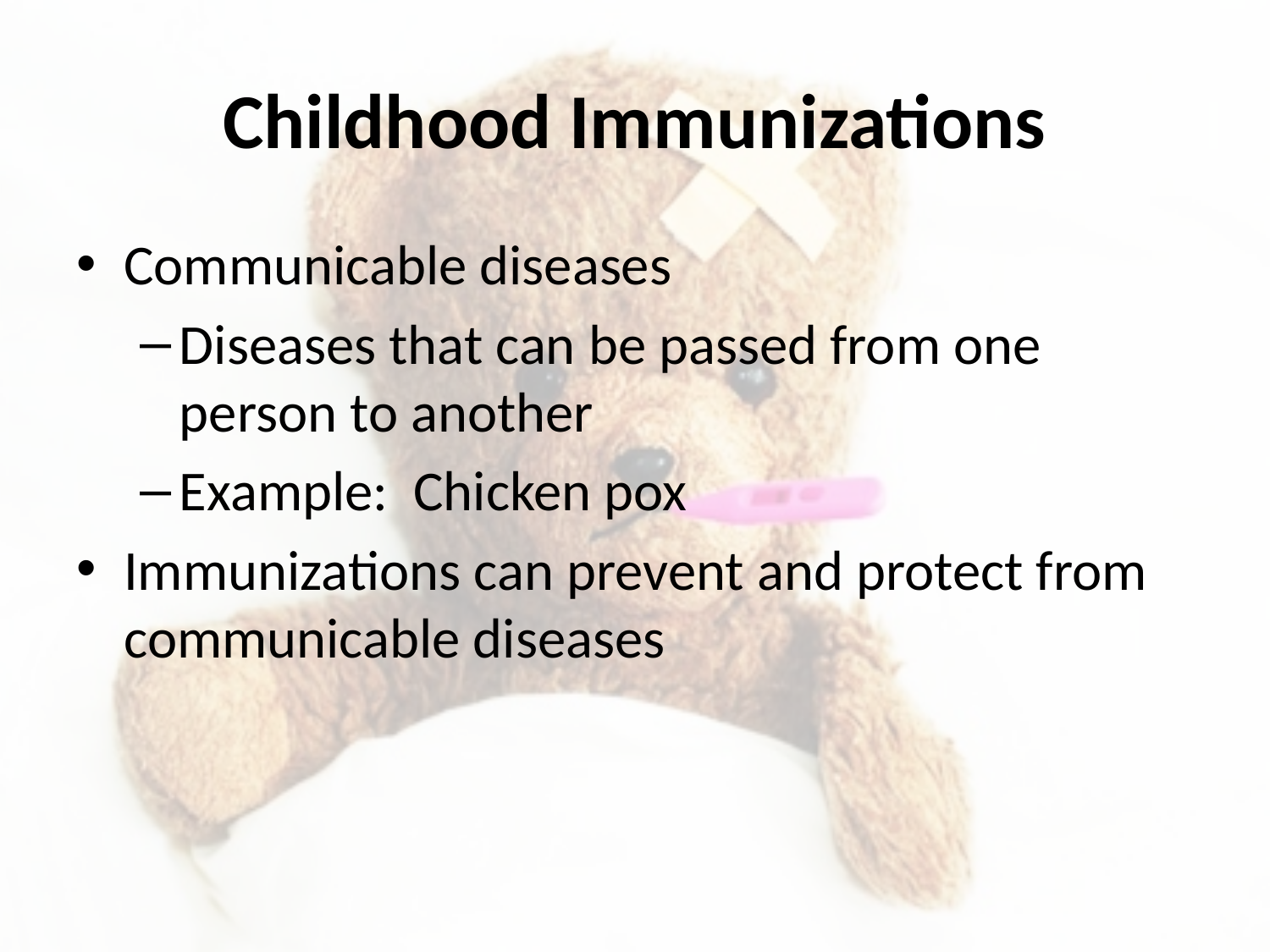

# Childhood Immunizations
Communicable diseases
Diseases that can be passed from one person to another
Example:  Chicken pox
Immunizations can prevent and protect from communicable diseases